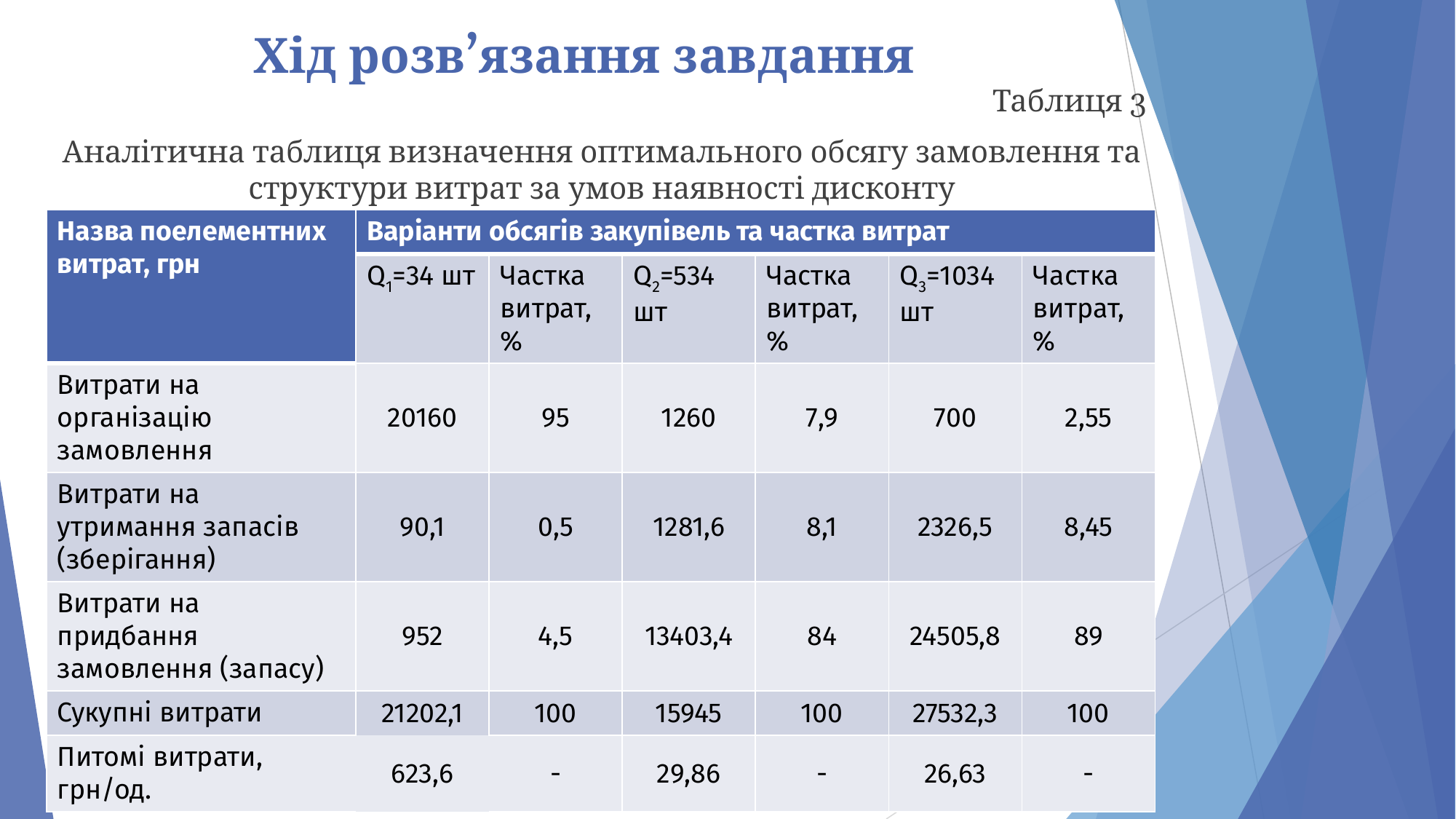

# Хід розв’язання завдання
Таблиця 3
Аналітична таблиця визначення оптимального обсягу замовлення та структури витрат за умов наявності дисконту

Заносимо дані за питомими витратами в аналітичну таблицю.

| Назва поелементних витрат, грн | Варіанти обсягів закупівель та частка витрат |  |  |  |  |  |
| --- | --- | --- | --- | --- | --- | --- |
|  | Q1=34 шт | Частка витрат,% | Q2=534 шт | Частка витрат,% | Q3=1034 шт | Частка витрат,% |
| Витрати на організацію замовлення | 20160 | 95 | 1260 | 7,9 | 700 | 2,55 |
| Витрати на утримання запасів (зберігання) | 90,1 | 0,5 | 1281,6 | 8,1 | 2326,5 | 8,45 |
| Витрати на придбання замовлення (запасу) | 952 | 4,5 | 13403,4 | 84 | 24505,8 | 89 |
| Сукупні витрати | 21202,1 | 100 | 15945 | 100 | 27532,3 | 100 |
| Питомі витрати, грн/од. | 623,6 | - | 29,86 | - | 26,63 | - |